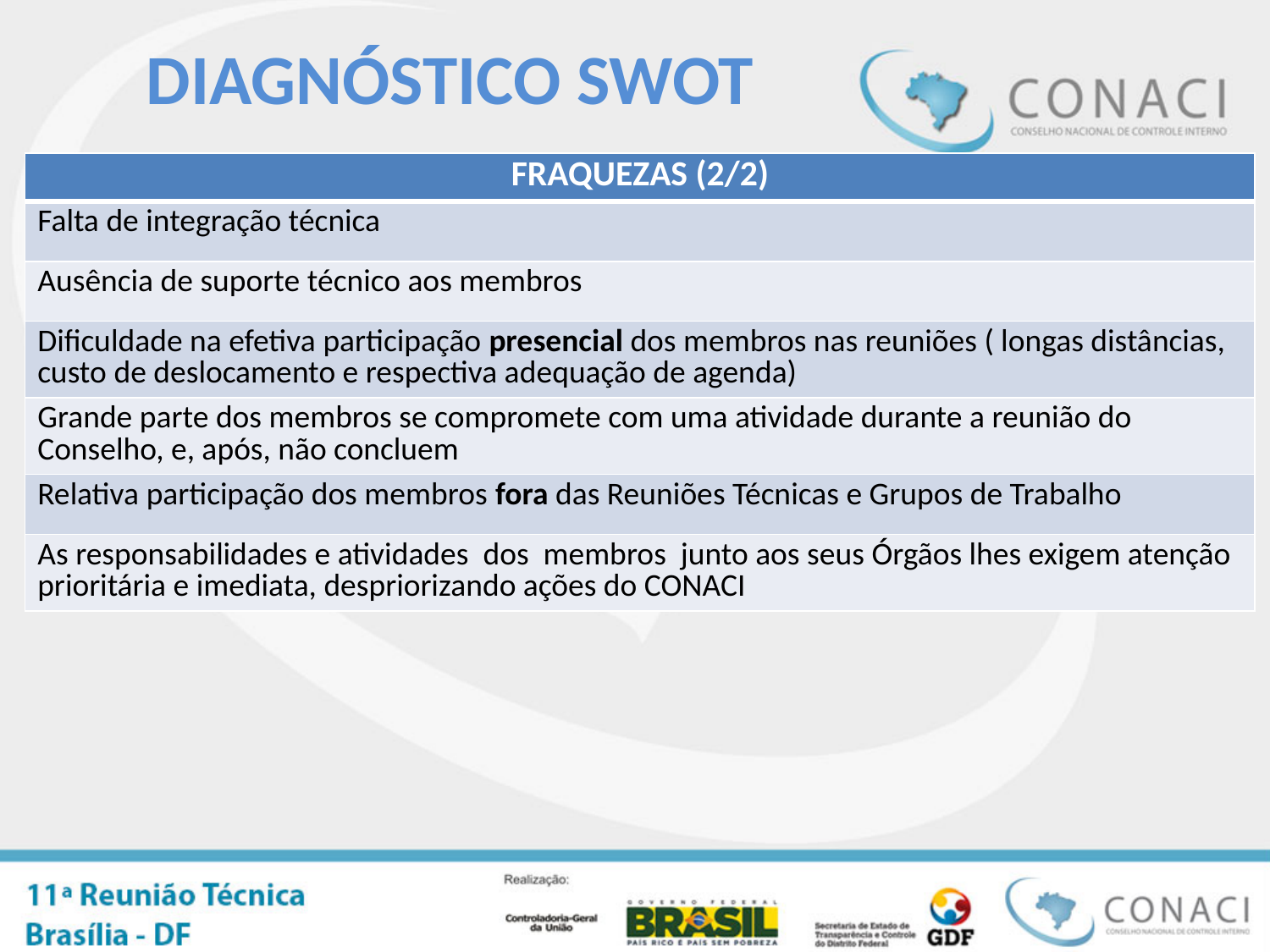

Diagnóstico SWOT
| FRAQUEZAS (2/2) |
| --- |
| Falta de integração técnica |
| Ausência de suporte técnico aos membros |
| Dificuldade na efetiva participação presencial dos membros nas reuniões ( longas distâncias, custo de deslocamento e respectiva adequação de agenda) |
| Grande parte dos membros se compromete com uma atividade durante a reunião do Conselho, e, após, não concluem |
| Relativa participação dos membros fora das Reuniões Técnicas e Grupos de Trabalho |
| As responsabilidades e atividades dos membros junto aos seus Órgãos lhes exigem atenção prioritária e imediata, despriorizando ações do CONACI |